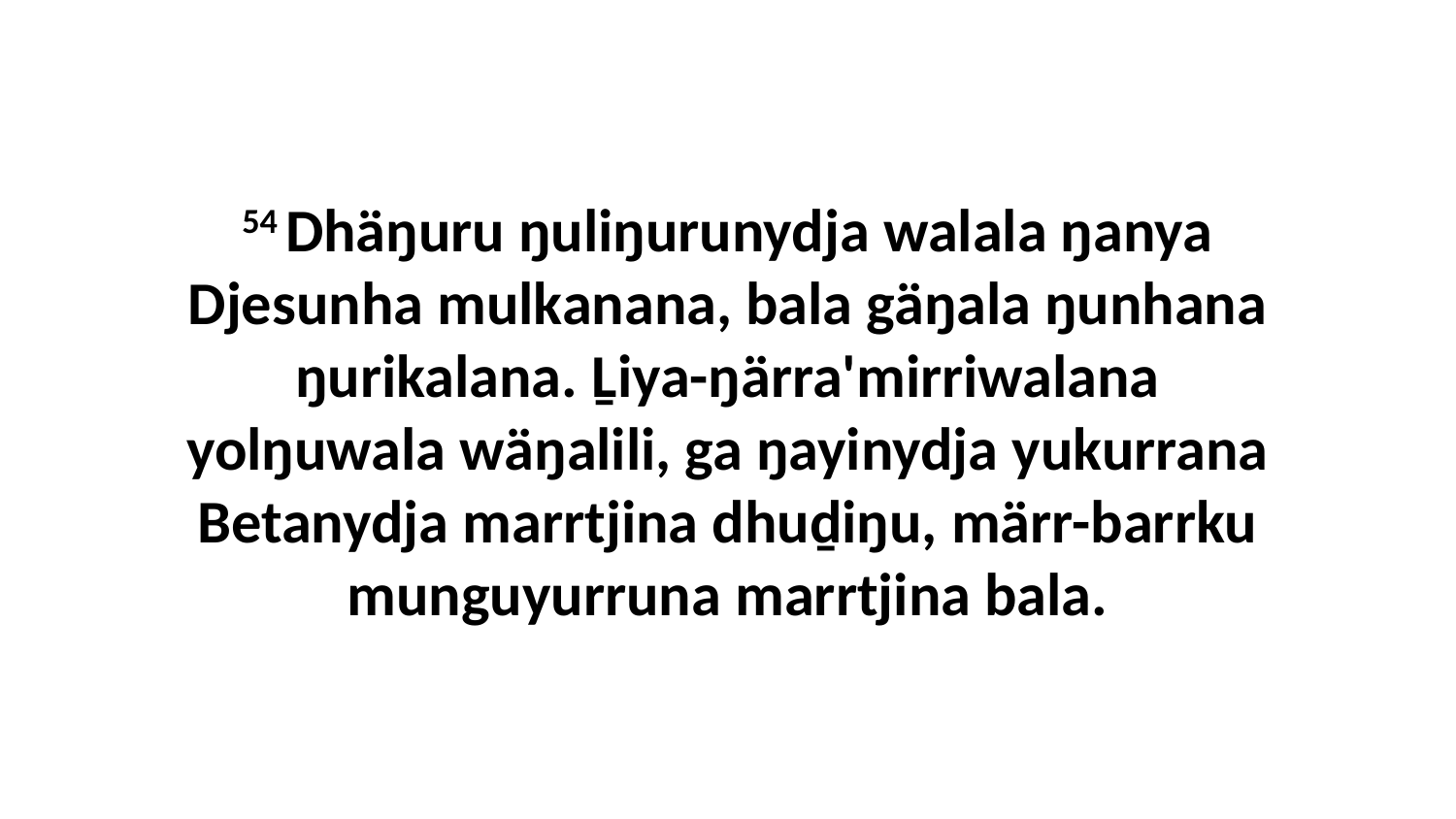

54 Dhäŋuru ŋuliŋurunydja walala ŋanya Djesunha mulkanana, bala gäŋala ŋunhana ŋurikalana. Ḻiya-ŋärra'mirriwalana yolŋuwala wäŋalili, ga ŋayinydja yukurrana Betanydja marrtjina dhuḏiŋu, märr-barrku munguyurruna marrtjina bala.